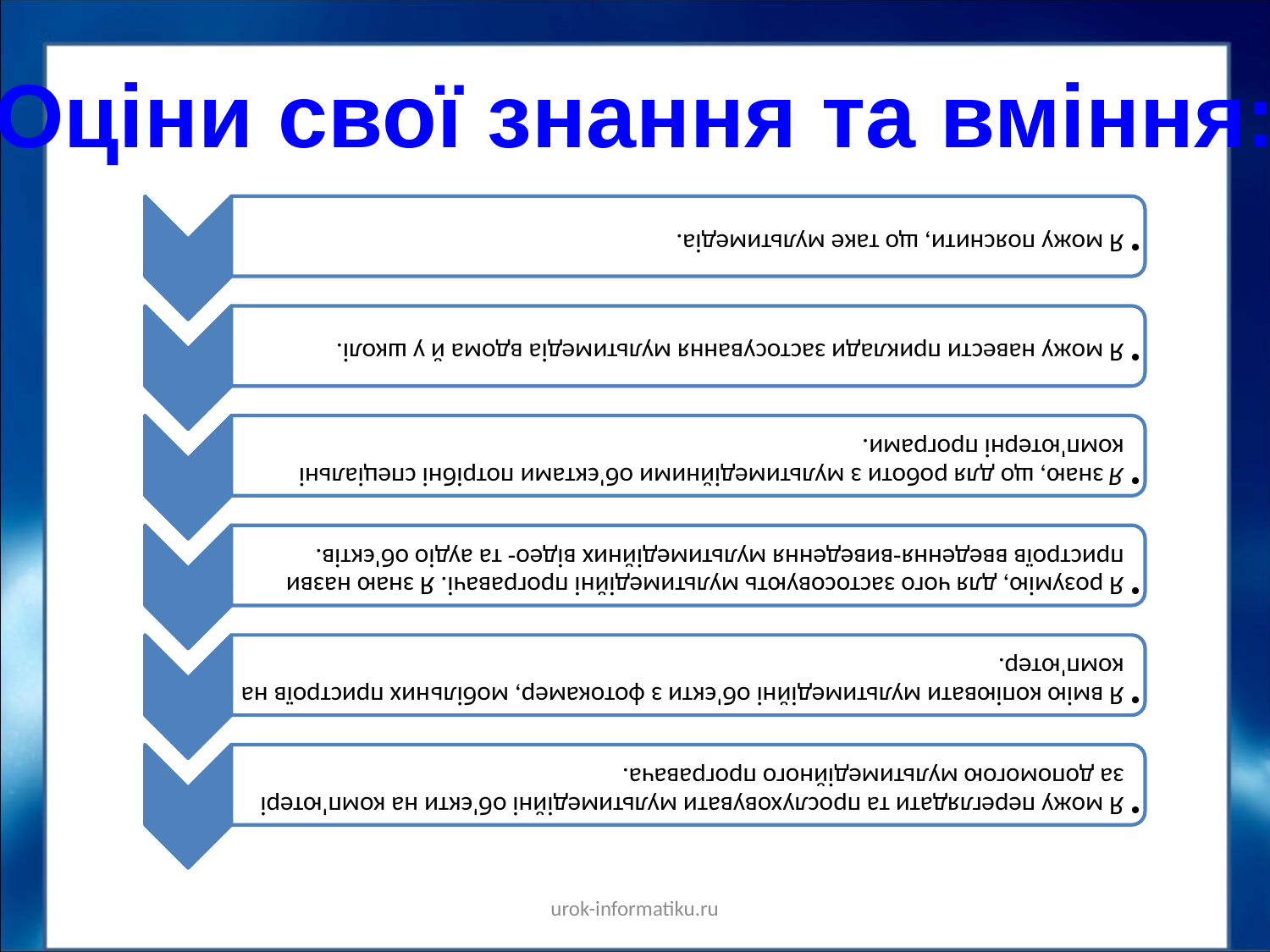

# Оціни свої знання та вміння:

Я можу пояснити, що таке мультимедіа.

Я можу навести приклади застосування мультимедіа вдома й у школі.

Я знаю, що для роботи з мультимедійними об'єктами потрібні спеціальні комп'ютерні програми.

Я розумію, для чого застосовують мультимедійні програвачі. Я знаю назви пристроїв введення-виведення мультимедійних відео- та аудіо об'єктів.

Я вмію копіювати мультимедійні об'єкти з фотокамер, мобіль­них пристроїв на комп'ютер.

Я можу переглядати та прослуховувати мультимедійні об'єкти на комп'ютері за допомогою мультимедійного програвача.
urok-informatiku.ru